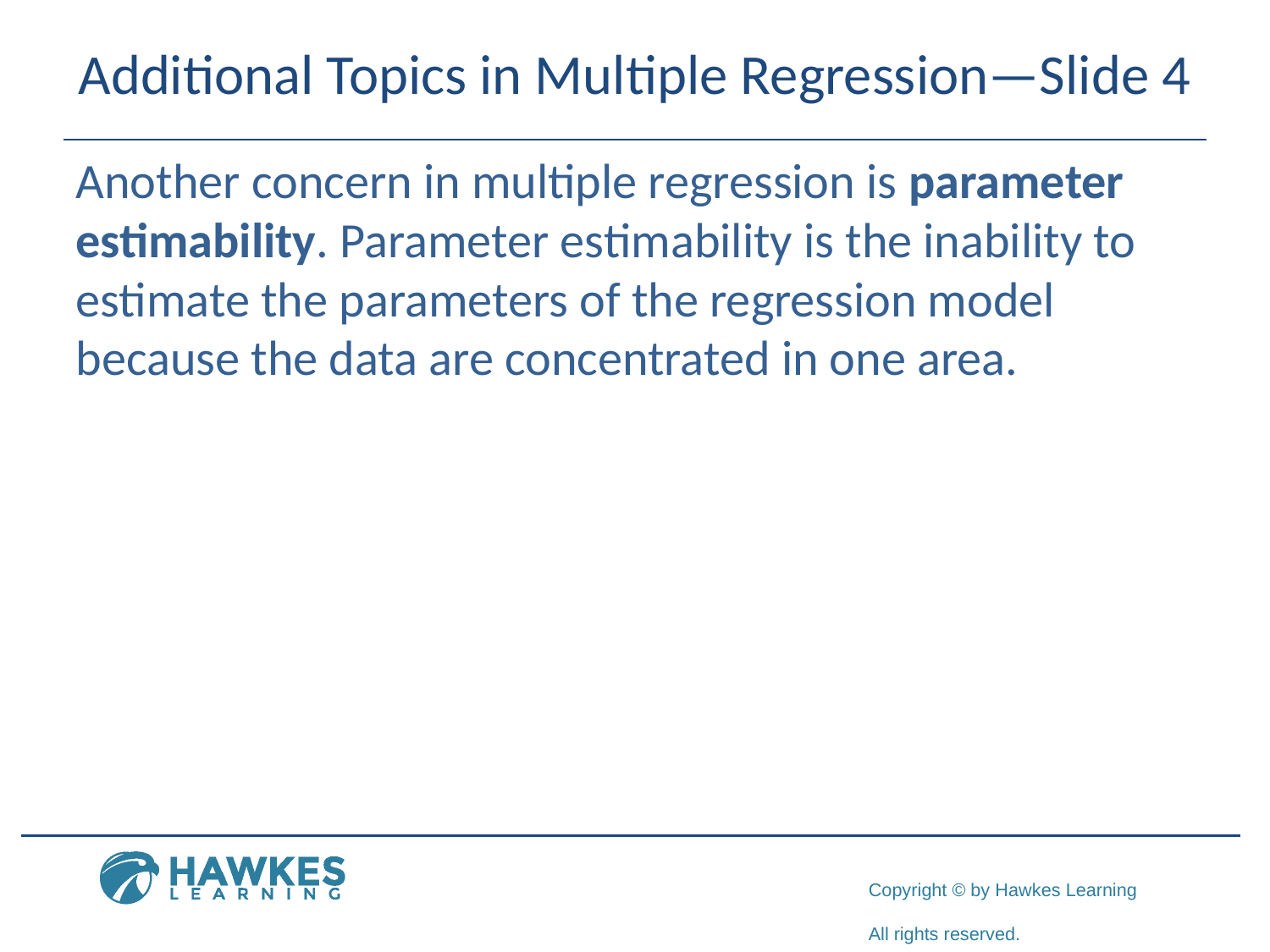

# Additional Topics in Multiple Regression—Slide 4
Another concern in multiple regression is parameter estimability. Parameter estimability is the inability to estimate the parameters of the regression model because the data are concentrated in one area.